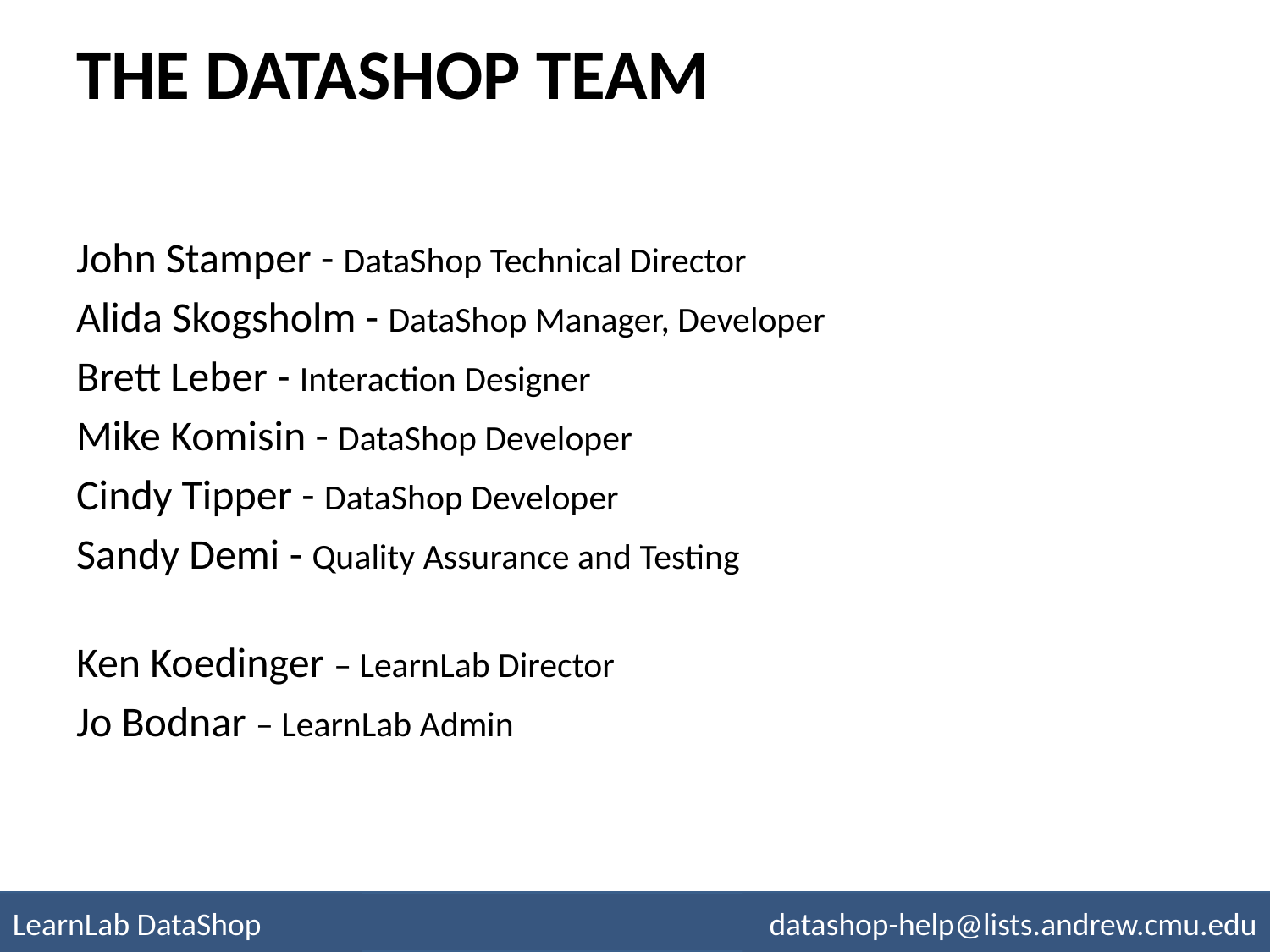

# THE Datashop team
John Stamper - DataShop Technical Director
Alida Skogsholm - DataShop Manager, Developer
Brett Leber - Interaction Designer
Mike Komisin - DataShop Developer
Cindy Tipper - DataShop Developer
Sandy Demi - Quality Assurance and Testing

Ken Koedinger – LearnLab Director
Jo Bodnar – LearnLab Admin

LearnLab DataShop
datashop-help@lists.andrew.cmu.edu
pslcdatashop.org